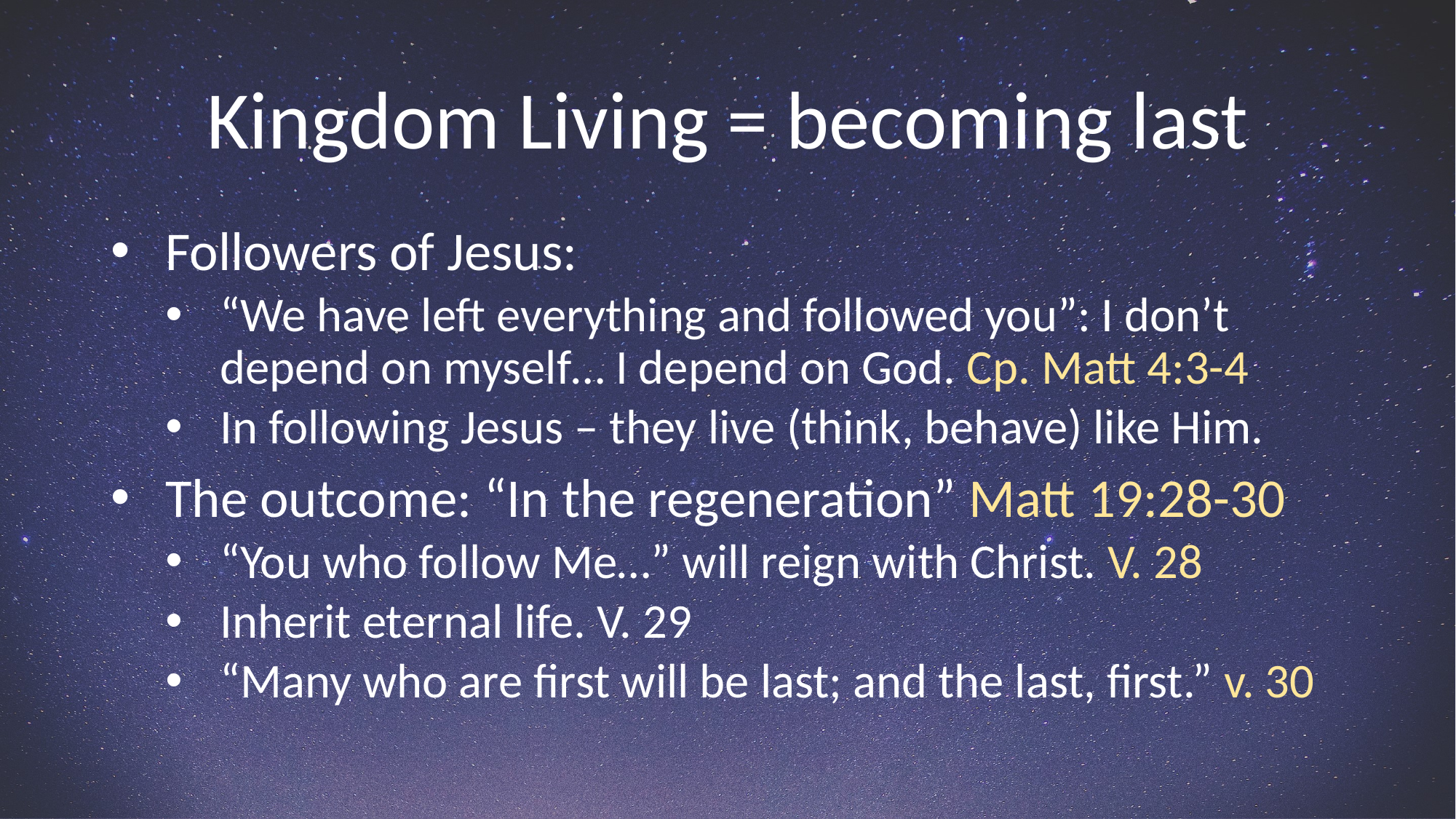

# Kingdom Living = becoming last
Followers of Jesus:
“We have left everything and followed you”: I don’t depend on myself… I depend on God. Cp. Matt 4:3-4
In following Jesus – they live (think, behave) like Him.
The outcome: “In the regeneration” Matt 19:28-30
“You who follow Me…” will reign with Christ. V. 28
Inherit eternal life. V. 29
“Many who are first will be last; and the last, first.” v. 30